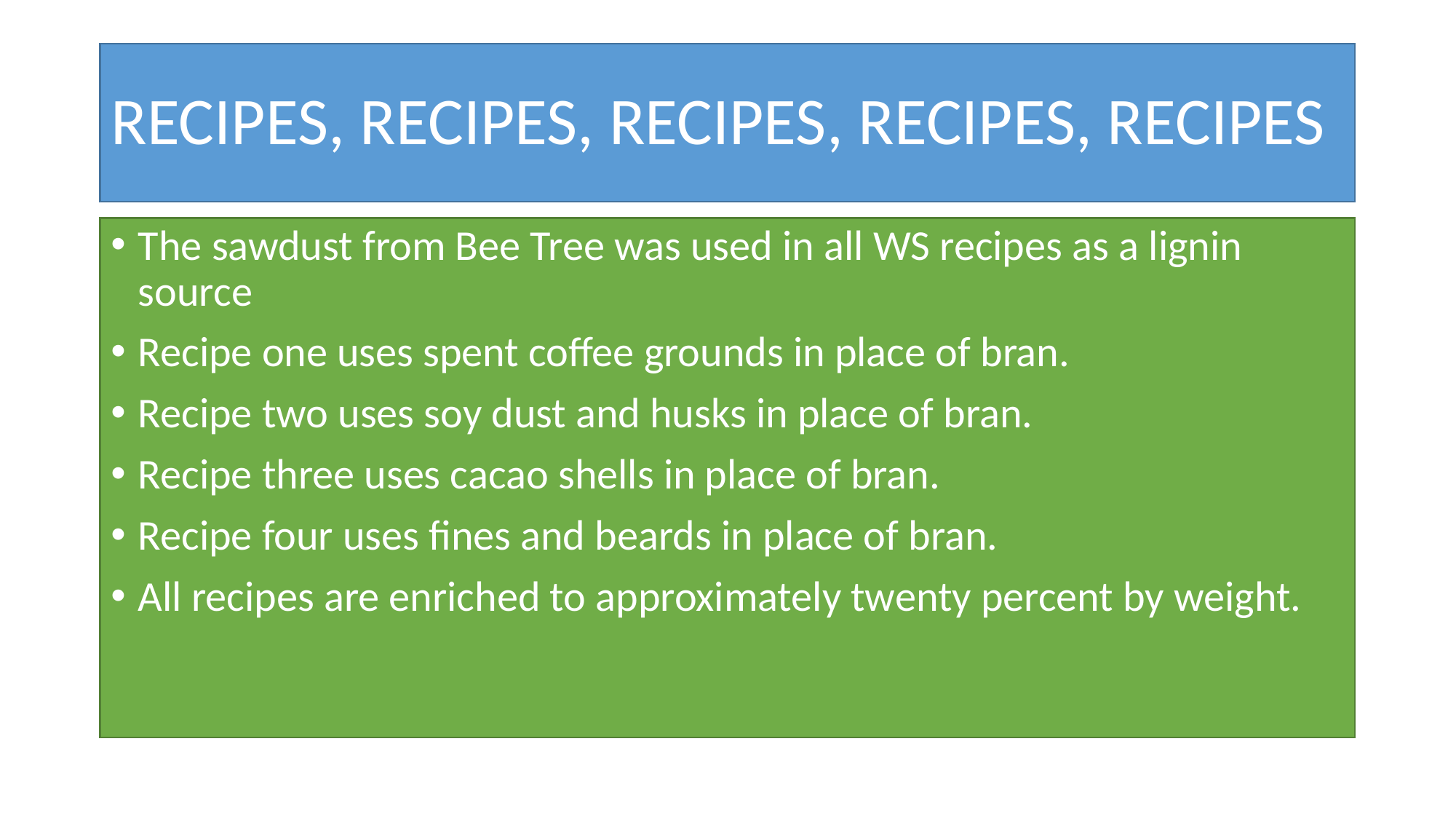

# RECIPES, RECIPES, RECIPES, RECIPES, RECIPES
The sawdust from Bee Tree was used in all WS recipes as a lignin source
Recipe one uses spent coffee grounds in place of bran.
Recipe two uses soy dust and husks in place of bran.
Recipe three uses cacao shells in place of bran.
Recipe four uses fines and beards in place of bran.
All recipes are enriched to approximately twenty percent by weight.